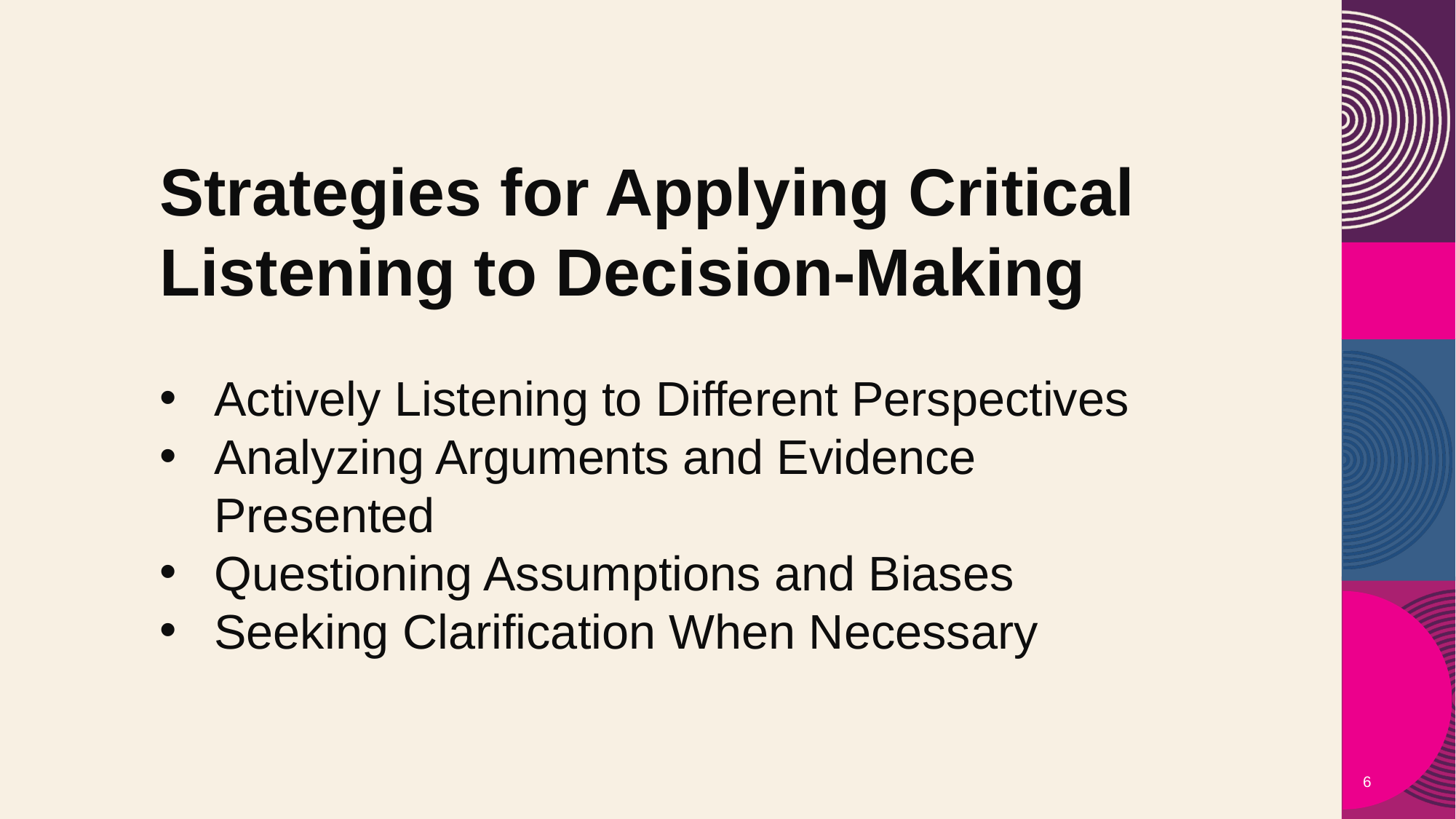

Strategies for Applying Critical Listening to Decision-Making

Actively Listening to Different Perspectives
Analyzing Arguments and Evidence Presented
Questioning Assumptions and Biases
Seeking Clarification When Necessary
6